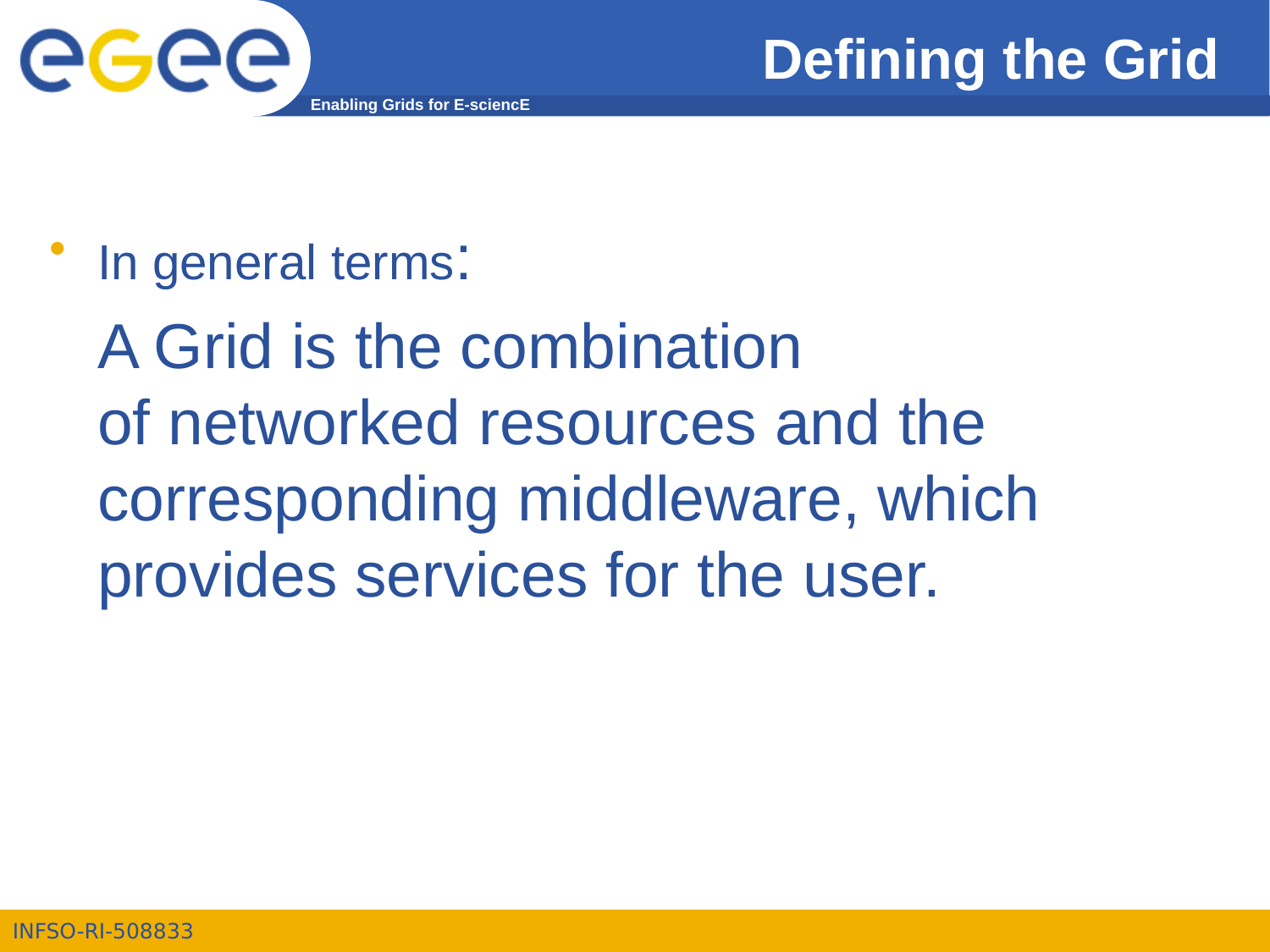

Defining the Grid

In general terms:
	A Grid is the combination
of networked resources and the corresponding middleware, which provides services for the user.